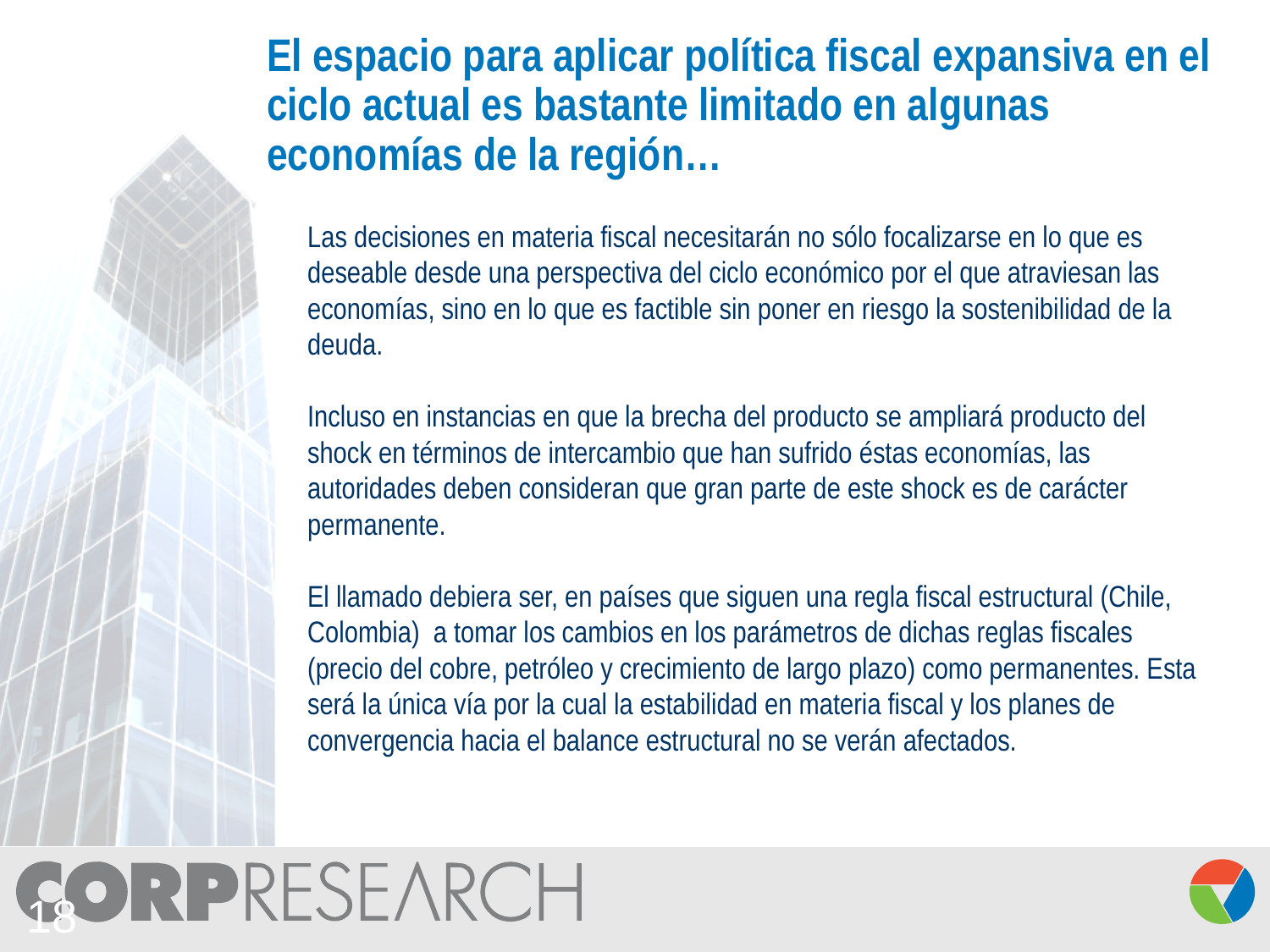

El espacio para aplicar política fiscal expansiva en el ciclo actual es bastante limitado en algunas economías de la región…
Las decisiones en materia fiscal necesitarán no sólo focalizarse en lo que es deseable desde una perspectiva del ciclo económico por el que atraviesan las economías, sino en lo que es factible sin poner en riesgo la sostenibilidad de la deuda.

Incluso en instancias en que la brecha del producto se ampliará producto del shock en términos de intercambio que han sufrido éstas economías, las autoridades deben consideran que gran parte de este shock es de carácter permanente.

El llamado debiera ser, en países que siguen una regla fiscal estructural (Chile, Colombia)  a tomar los cambios en los parámetros de dichas reglas fiscales (precio del cobre, petróleo y crecimiento de largo plazo) como permanentes. Esta será la única vía por la cual la estabilidad en materia fiscal y los planes de convergencia hacia el balance estructural no se verán afectados.
18